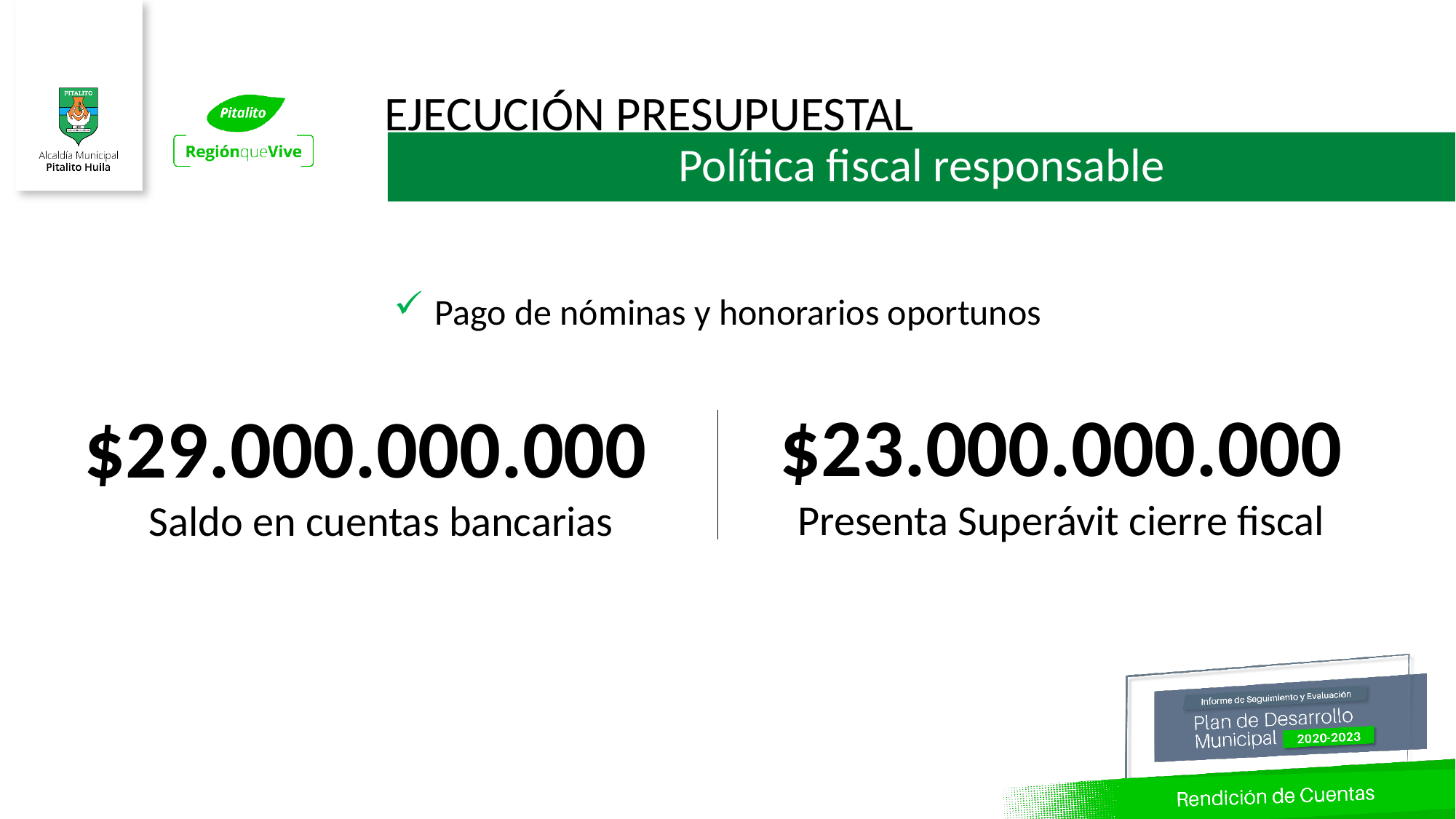

EJECUCIÓN PRESUPUESTAL
Política fiscal responsable
Pago de nóminas y honorarios oportunos
$23.000.000.000
Presenta Superávit cierre fiscal
$29.000.000.000
Saldo en cuentas bancarias